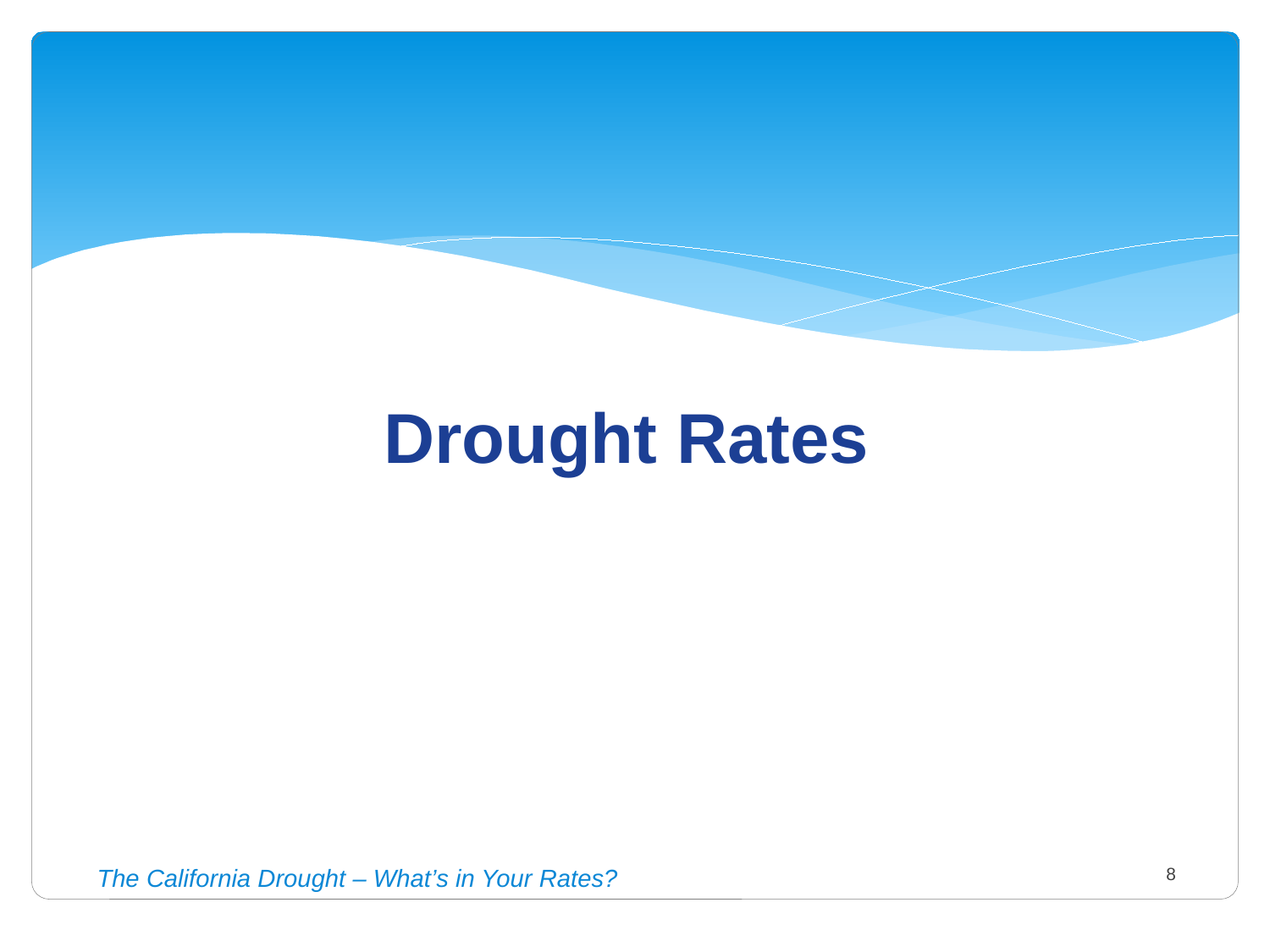

Drought Rates
The California Drought – What’s in Your Rates?